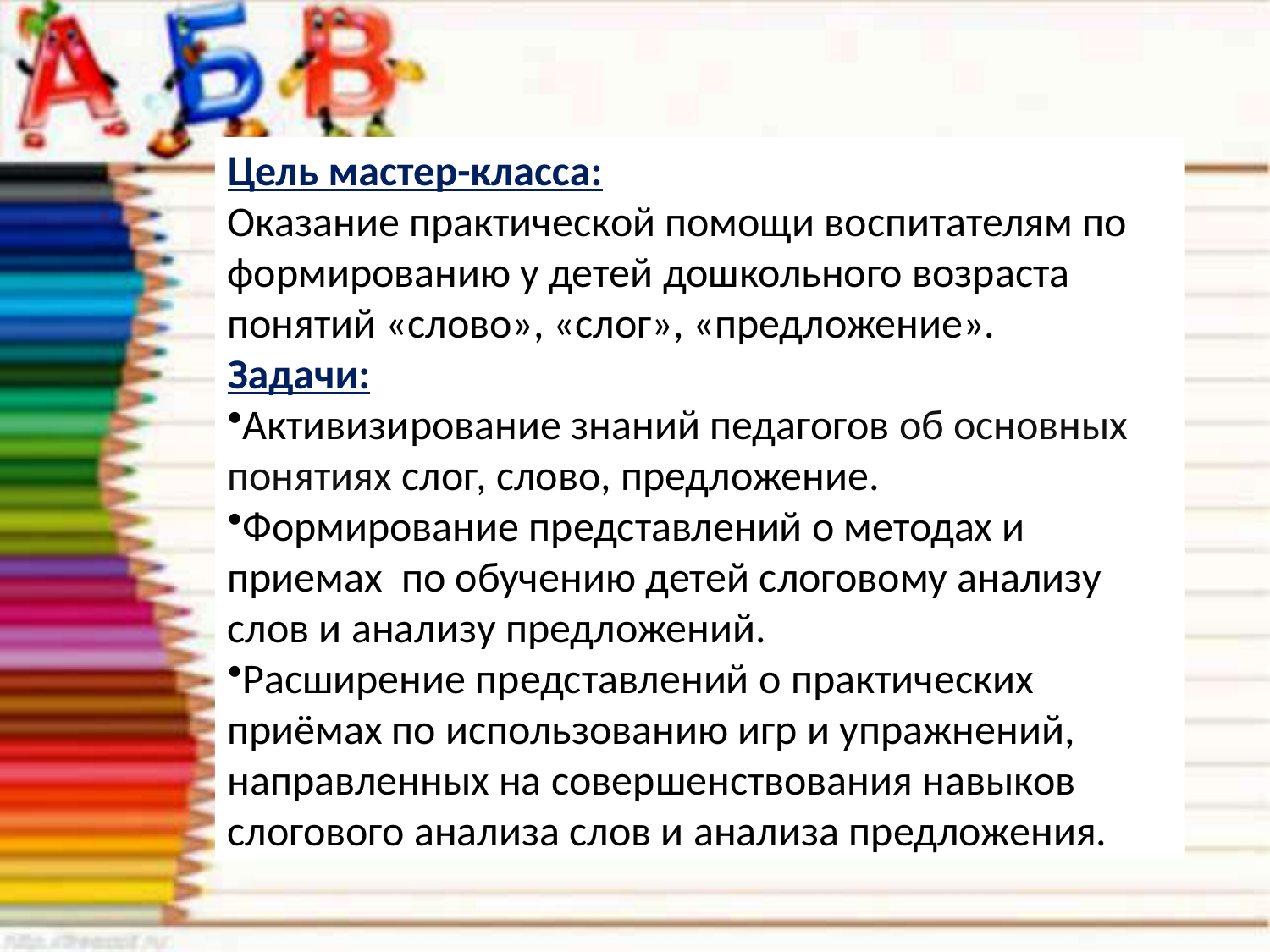

Цель мастер-класса:
Оказание практической помощи воспитателям по формированию у детей дошкольного возраста
понятий «слово», «слог», «предложение».
Задачи:
Активизирование знаний педагогов об основных понятиях слог, слово, предложение.
Формирование представлений о методах и приемах  по обучению детей слоговому анализу слов и анализу предложений.
Расширение представлений о практических приёмах по использованию игр и упражнений, направленных на совершенствования навыков слогового анализа слов и анализа предложения.